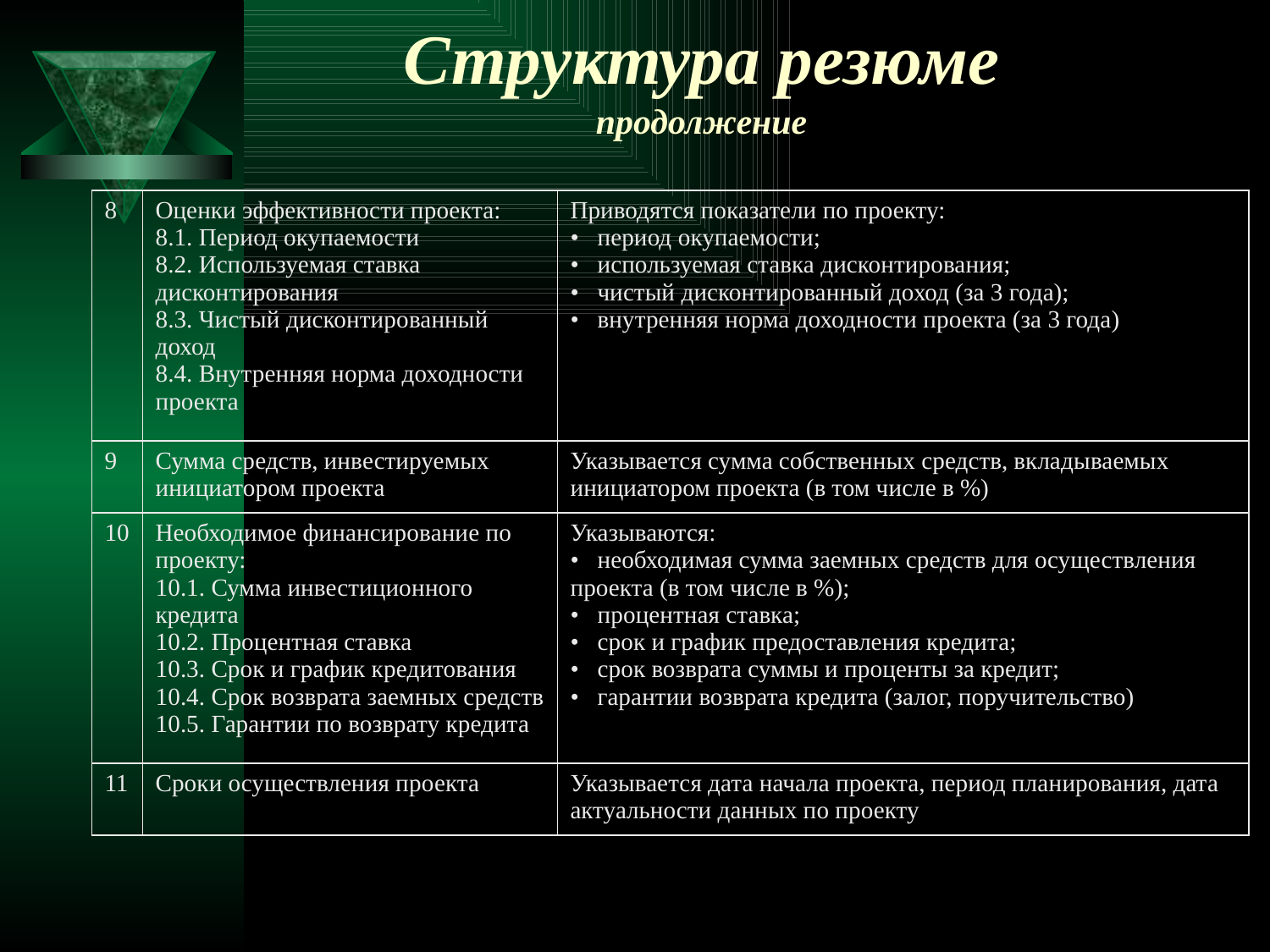

Структура резюме
продолжение
| 8 | Оценки эффективности проекта: 8.1. Период окупаемости 8.2. Используемая ставка дисконтирования 8.3. Чистый дисконтиро­ванный доход 8.4. Внутренняя норма доходности проекта | Приводятся показатели по проекту: • период окупаемости; • используемая ставка дисконтирования; • чистый дисконтированный доход (за 3 года); • внутренняя норма доходности проекта (за 3 года) |
| --- | --- | --- |
| 9 | Сумма средств, инвестиру­емых инициатором проекта | Указывается сумма собственных средств, вклады­ваемых инициатором проекта (в том числе в %) |
| 10 | Необходимое финансиро­вание по проекту: 10.1. Сумма инвестицион­ного кредита 10.2. Процентная ставка 10.3. Срок и график кре­дитования 10.4. Срок возврата заем­ных средств 10.5. Гарантии по возвра­ту кредита | Указываются: • необходимая сумма заемных средств для осуществления проекта (в том числе в %); • процентная ставка; • срок и график предоставления кредита; • срок возврата суммы и проценты за кредит; • гарантии возврата кредита (залог, поручи­тельство) |
| 11 | Сроки осуществления про­екта | Указывается дата начала проекта, период пла­нирования, дата актуальности данных по проекту |